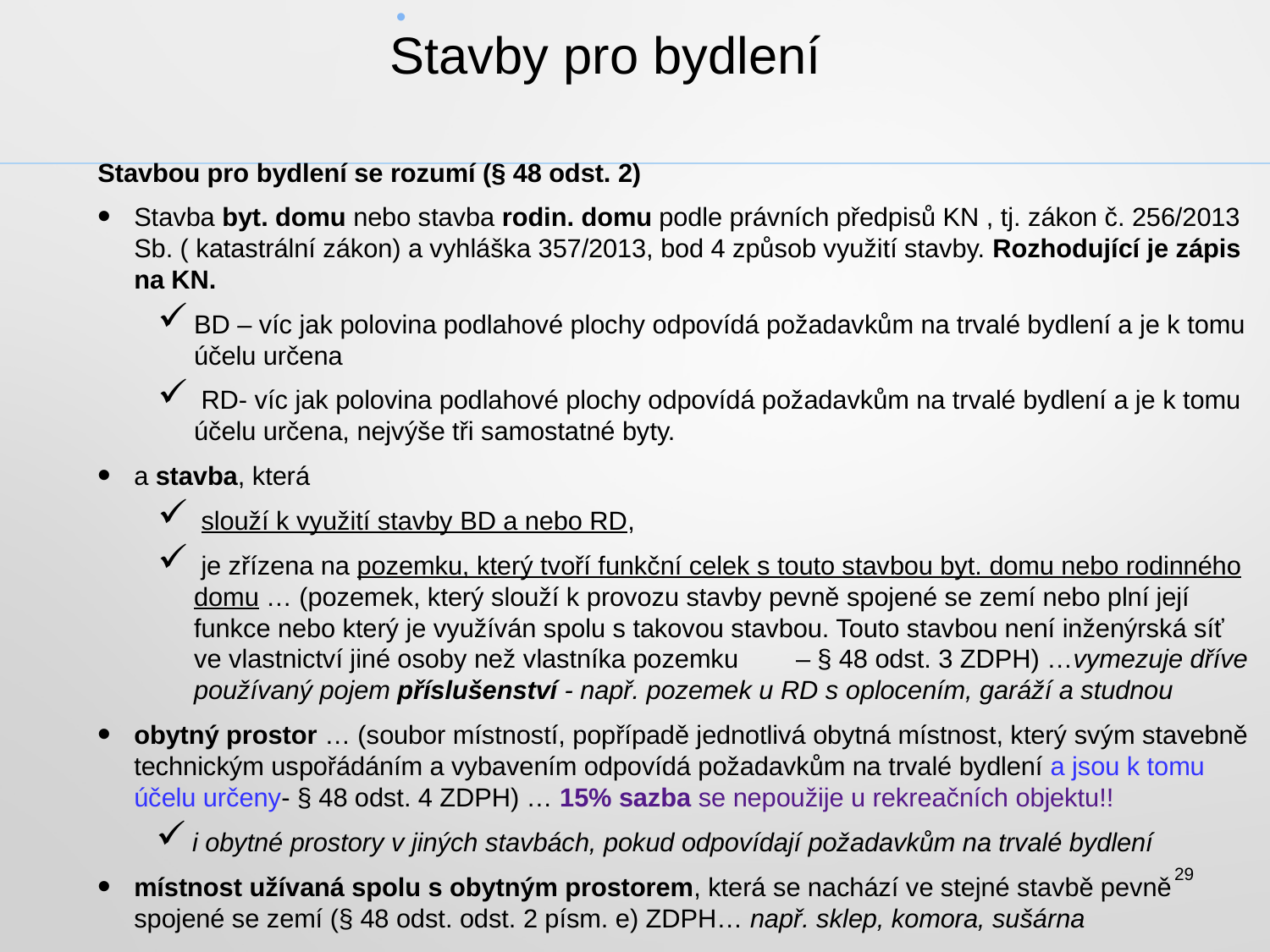

Stavby pro bydlení

Stavbou pro bydlení se rozumí (§ 48 odst. 2)
Stavba byt. domu nebo stavba rodin. domu podle právních předpisů KN , tj. zákon č. 256/2013 Sb. ( katastrální zákon) a vyhláška 357/2013, bod 4 způsob využití stavby. Rozhodující je zápis na KN.
BD – víc jak polovina podlahové plochy odpovídá požadavkům na trvalé bydlení a je k tomu účelu určena
 RD- víc jak polovina podlahové plochy odpovídá požadavkům na trvalé bydlení a je k tomu účelu určena, nejvýše tři samostatné byty.
a stavba, která
 slouží k využití stavby BD a nebo RD,
 je zřízena na pozemku, který tvoří funkční celek s touto stavbou byt. domu nebo rodinného domu … (pozemek, který slouží k provozu stavby pevně spojené se zemí nebo plní její funkce nebo který je využíván spolu s takovou stavbou. Touto stavbou není inženýrská síť ve vlastnictví jiné osoby než vlastníka pozemku        – § 48 odst. 3 ZDPH) …vymezuje dříve používaný pojem příslušenství - např. pozemek u RD s oplocením, garáží a studnou
obytný prostor … (soubor místností, popřípadě jednotlivá obytná místnost, který svým stavebně technickým uspořádáním a vybavením odpovídá požadavkům na trvalé bydlení a jsou k tomu účelu určeny- § 48 odst. 4 ZDPH) … 15% sazba se nepoužije u rekreačních objektu!!
i obytné prostory v jiných stavbách, pokud odpovídají požadavkům na trvalé bydlení
místnost užívaná spolu s obytným prostorem, která se nachází ve stejné stavbě pevně spojené se zemí (§ 48 odst. odst. 2 písm. e) ZDPH… např. sklep, komora, sušárna

29